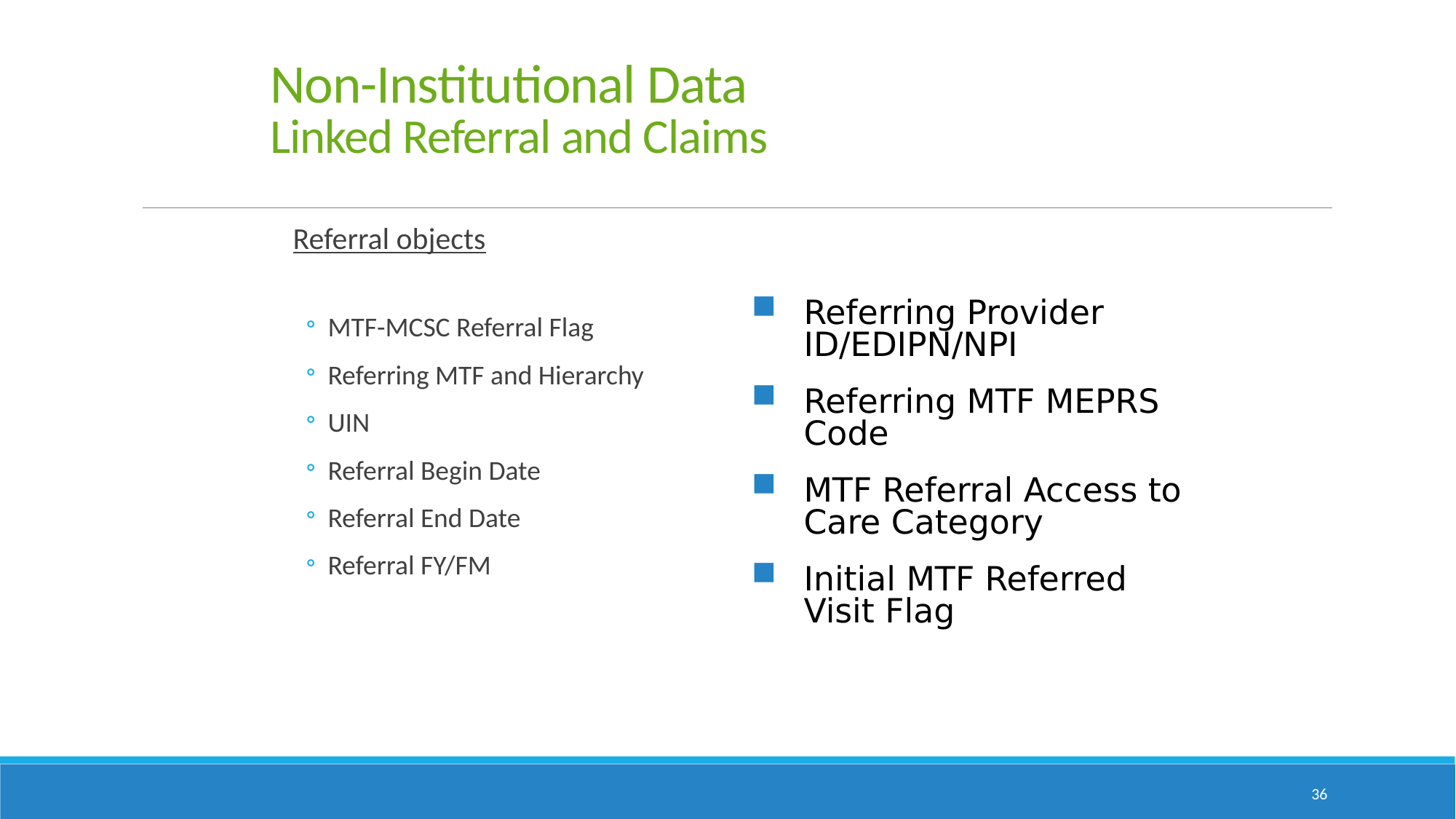

# Non-Institutional Data Linked Referral and Claims
Referral objects

MTF-MCSC Referral Flag
Referring MTF and Hierarchy
UIN
Referral Begin Date
Referral End Date
Referral FY/FM

Referring Provider ID/EDIPN/NPI
Referring MTF MEPRS Code
MTF Referral Access to Care Category
Initial MTF Referred Visit Flag

36